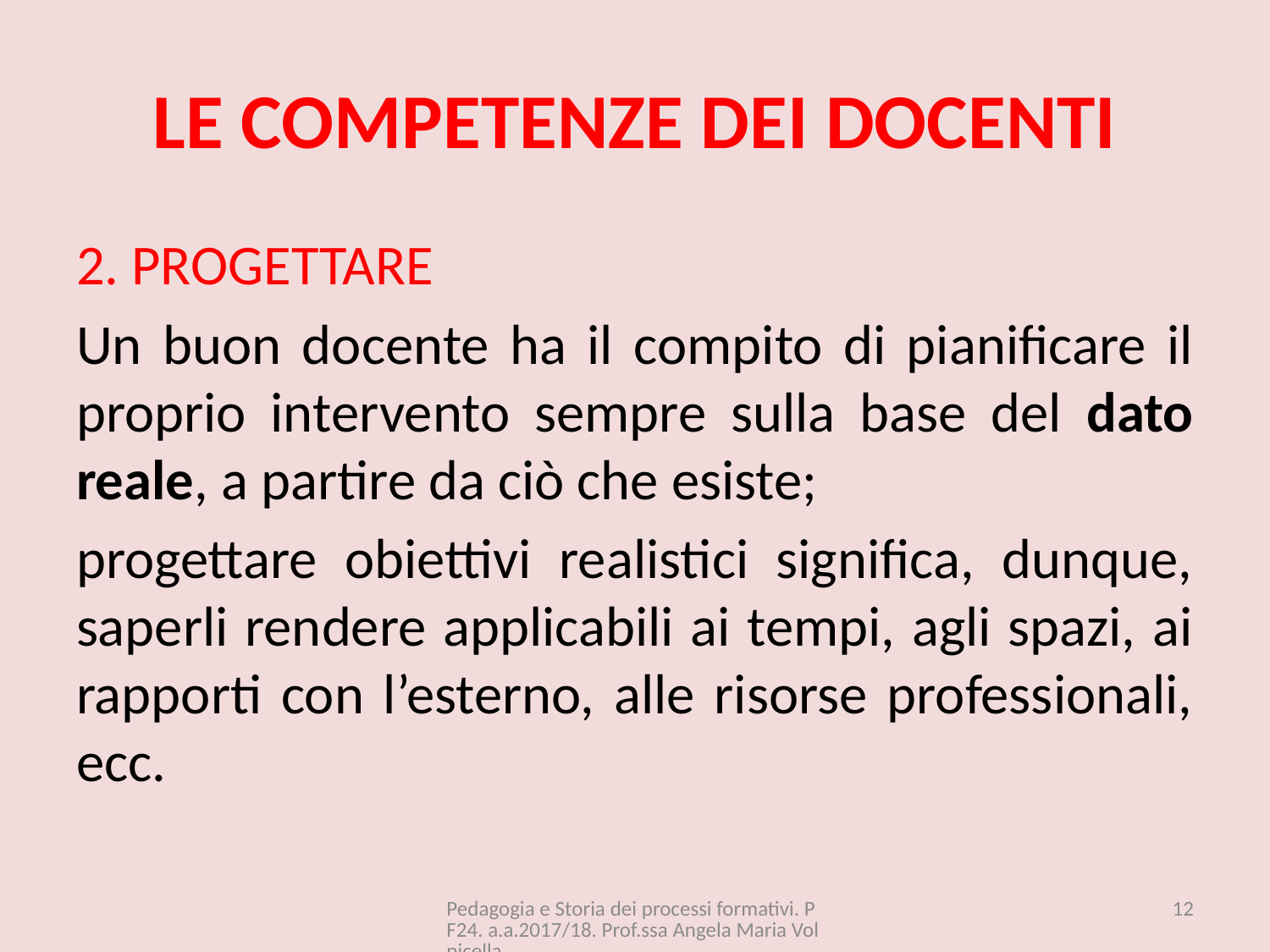

# LE COMPETENZE DEI DOCENTI
2. PROGETTARE
Un buon docente ha il compito di pianificare il proprio intervento sempre sulla base del dato reale, a partire da ciò che esiste;
progettare obiettivi realistici significa, dunque, saperli rendere applicabili ai tempi, agli spazi, ai rapporti con l’esterno, alle risorse professionali, ecc.
Pedagogia e Storia dei processi formativi. PF24. a.a.2017/18. Prof.ssa Angela Maria Volpicella
12